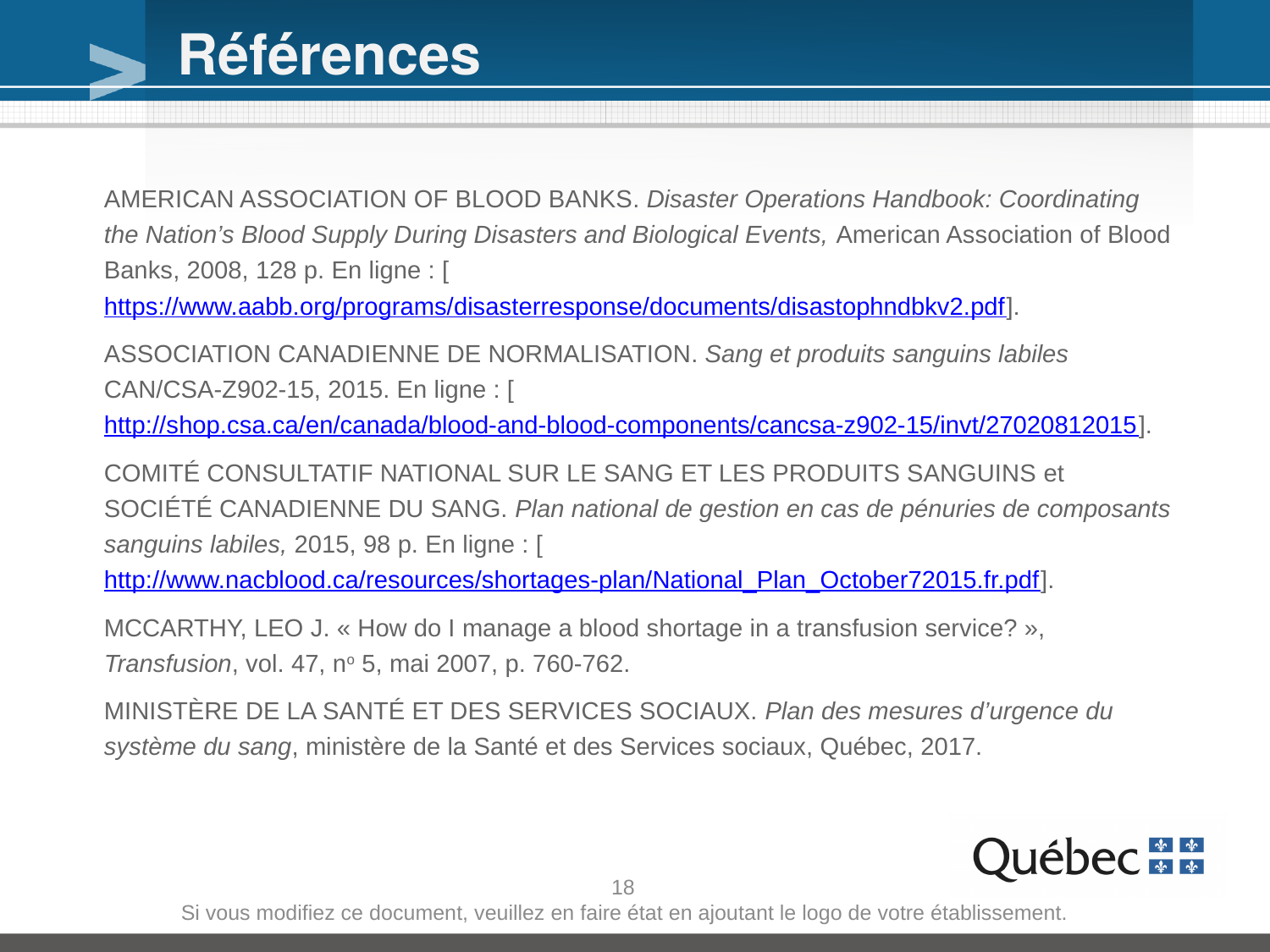

Références
American Association of Blood Banks. Disaster Operations Handbook: Coordinating the Nation’s Blood Supply During Disasters and Biological Events, American Association of Blood Banks, 2008, 128 p. En ligne : [https://www.aabb.org/programs/disasterresponse/documents/disastophndbkv2.pdf].
Association canadienne de normalisation. Sang et produits sanguins labiles CAN/CSA-Z902-15, 2015. En ligne : [http://shop.csa.ca/en/canada/blood-and-blood-components/cancsa-z902-15/invt/27020812015].
Comité consultatif national sur le sang et les produits sanguins et Société canadienne du sang. Plan national de gestion en cas de pénuries de composants sanguins labiles, 2015, 98 p. En ligne : [http://www.nacblood.ca/resources/shortages-plan/National_Plan_October72015.fr.pdf].
McCarthy, Leo J. « How do I manage a blood shortage in a transfusion service? », Transfusion, vol. 47, no 5, mai 2007, p. 760-762.
Ministère de la Santé et des Services sociaux. Plan des mesures d’urgence du système du sang, ministère de la Santé et des Services sociaux, Québec, 2017.

18
Si vous modifiez ce document, veuillez en faire état en ajoutant le logo de votre établissement.